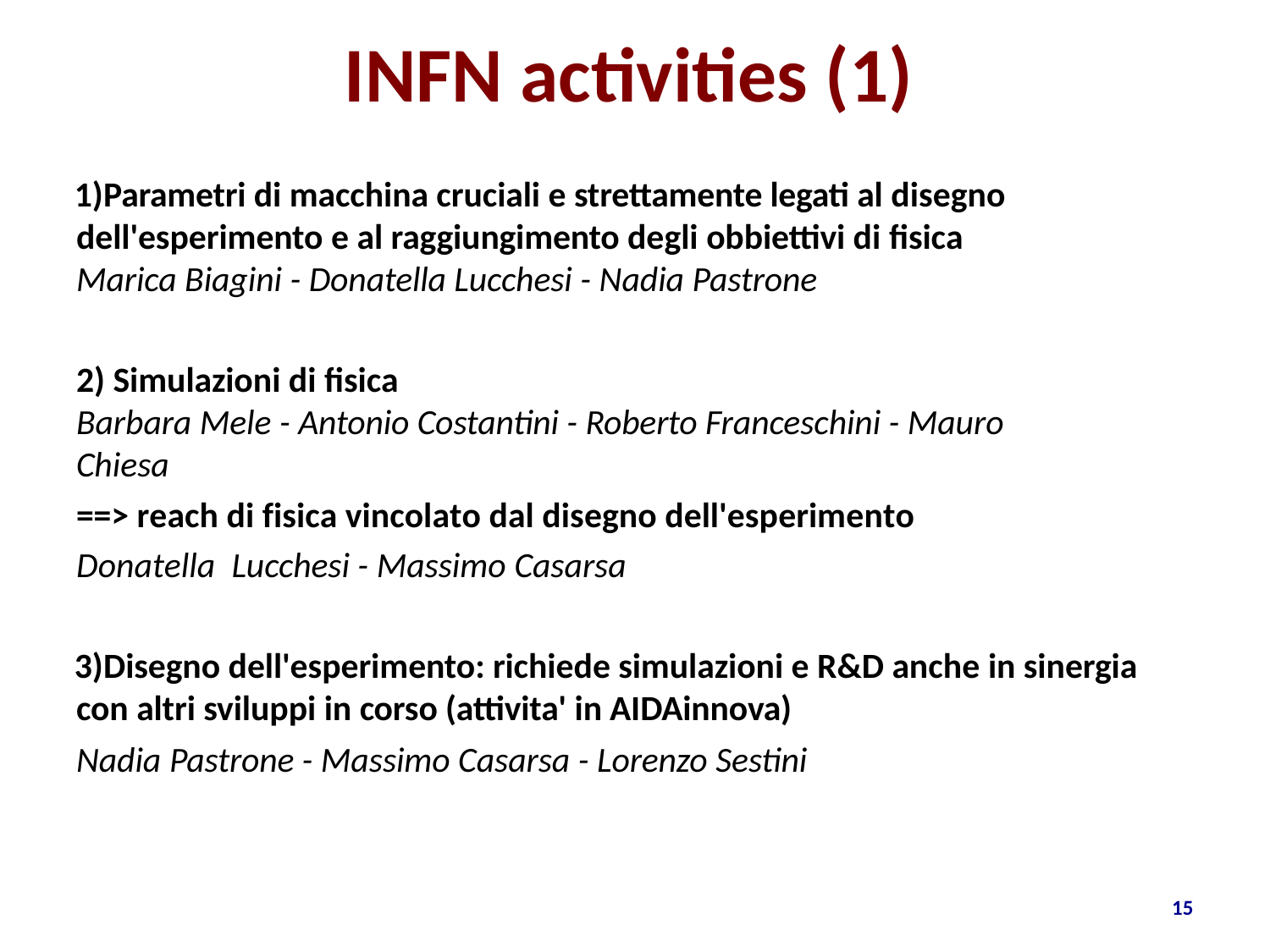

# INFN activities (1)
Parametri di macchina cruciali e strettamente legati al disegno  dell'esperimento e al raggiungimento degli obbiettivi di fisica  Marica Biagini - Donatella Lucchesi - Nadia Pastrone

Simulazioni di fisica
Barbara Mele - Antonio Costantini - Roberto Franceschini - Mauro Chiesa
==> reach di fisica vincolato dal disegno dell'esperimento
Donatella  Lucchesi - Massimo Casarsa

Disegno dell'esperimento: richiede simulazioni e R&D anche in sinergia  con altri sviluppi in corso (attivita' in AIDAinnova)
Nadia Pastrone - Massimo Casarsa - Lorenzo Sestini
15